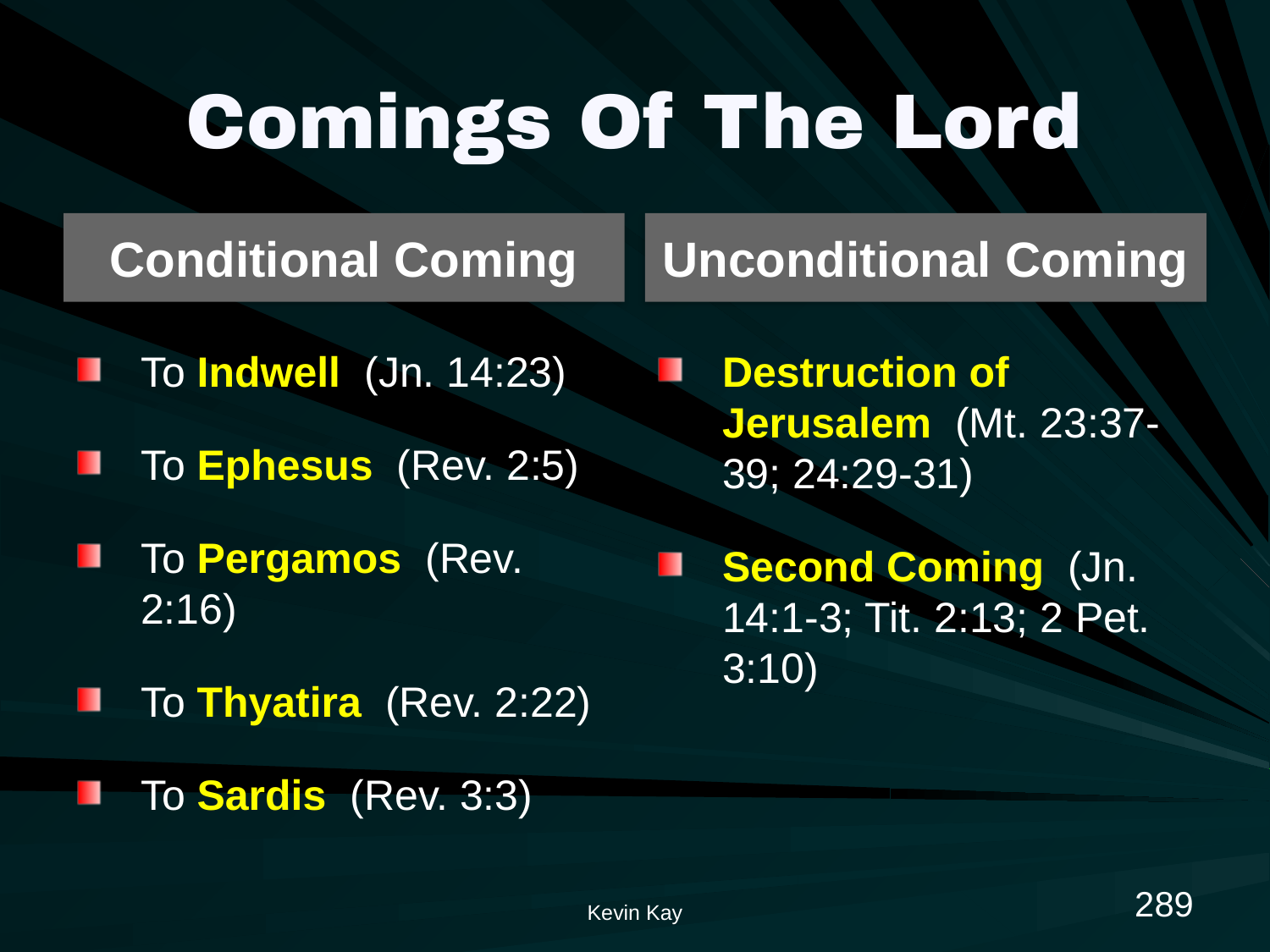

# Comings Of The Lord
Conditional Coming
Unconditional Coming
To Indwell  (Jn. 14:23)
To Ephesus  (Rev. 2:5)
To Pergamos  (Rev. 2:16)
To Thyatira  (Rev. 2:22)
To Sardis  (Rev. 3:3)

Destruction of Jerusalem  (Mt. 23:37-39; 24:29-31)
Second Coming  (Jn. 14:1-3; Tit. 2:13; 2 Pet. 3:10)
289
Kevin Kay